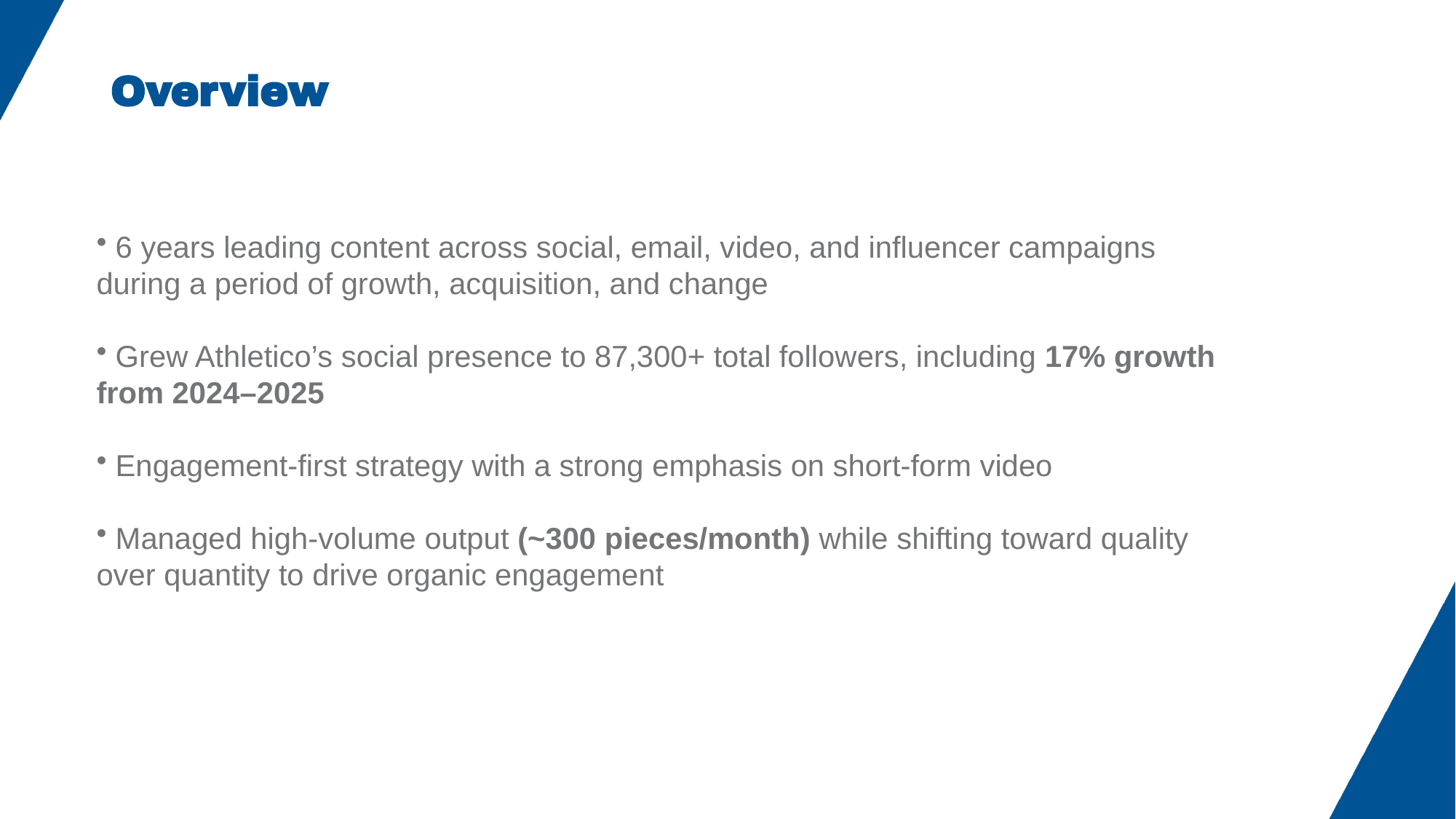

Overview
 6 years leading content across social, email, video, and influencer campaigns during a period of growth, acquisition, and change

 Grew Athletico’s social presence to 87,300+ total followers, including 17% growth from 2024–2025

 Engagement-first strategy with a strong emphasis on short-form video

 Managed high-volume output (~300 pieces/month) while shifting toward quality over quantity to drive organic engagement